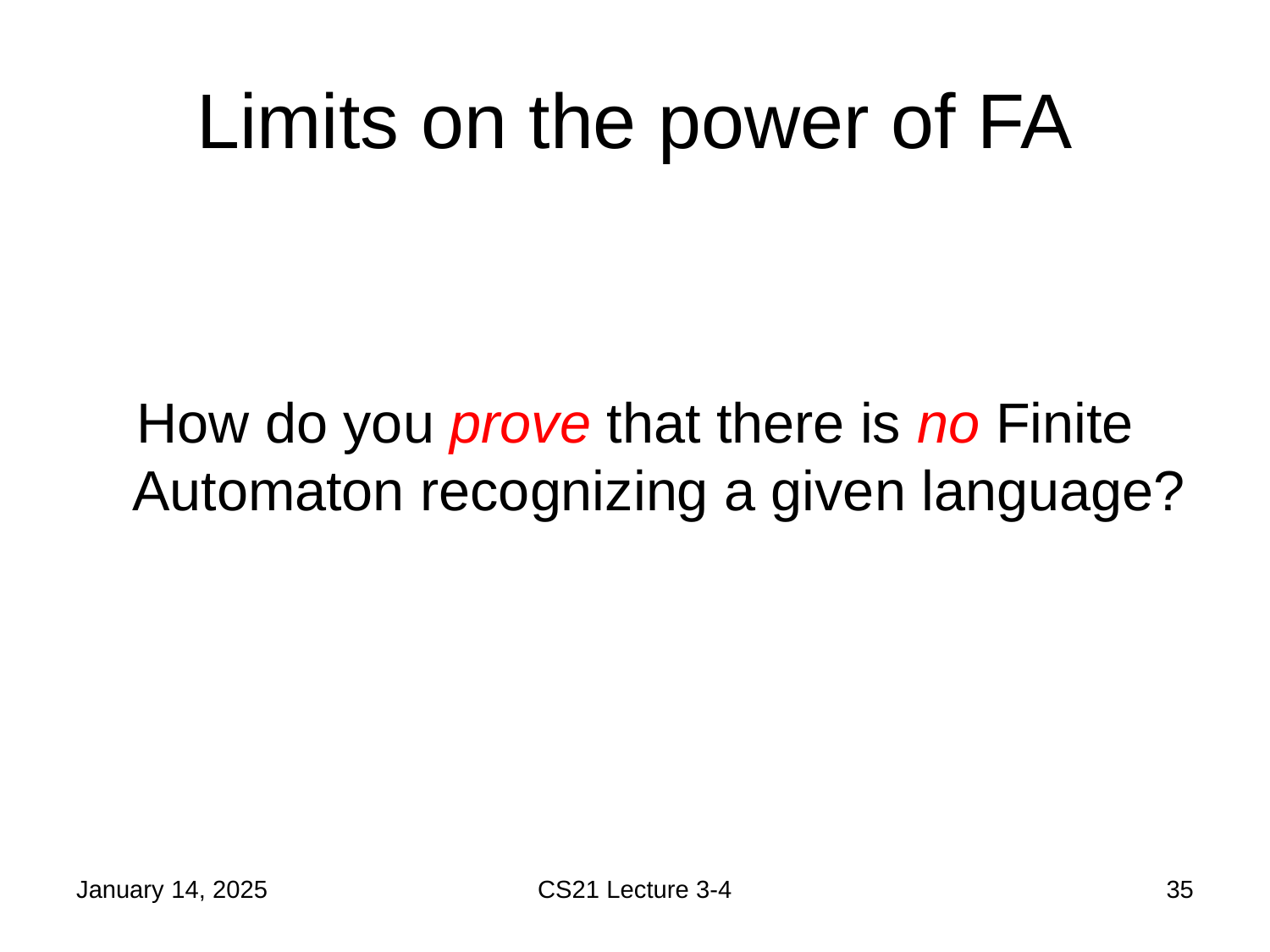

# Limits on the power of FA

How do you prove that there is no Finite Automaton recognizing a given language?
January 14, 2025
CS21 Lecture 3-4
35